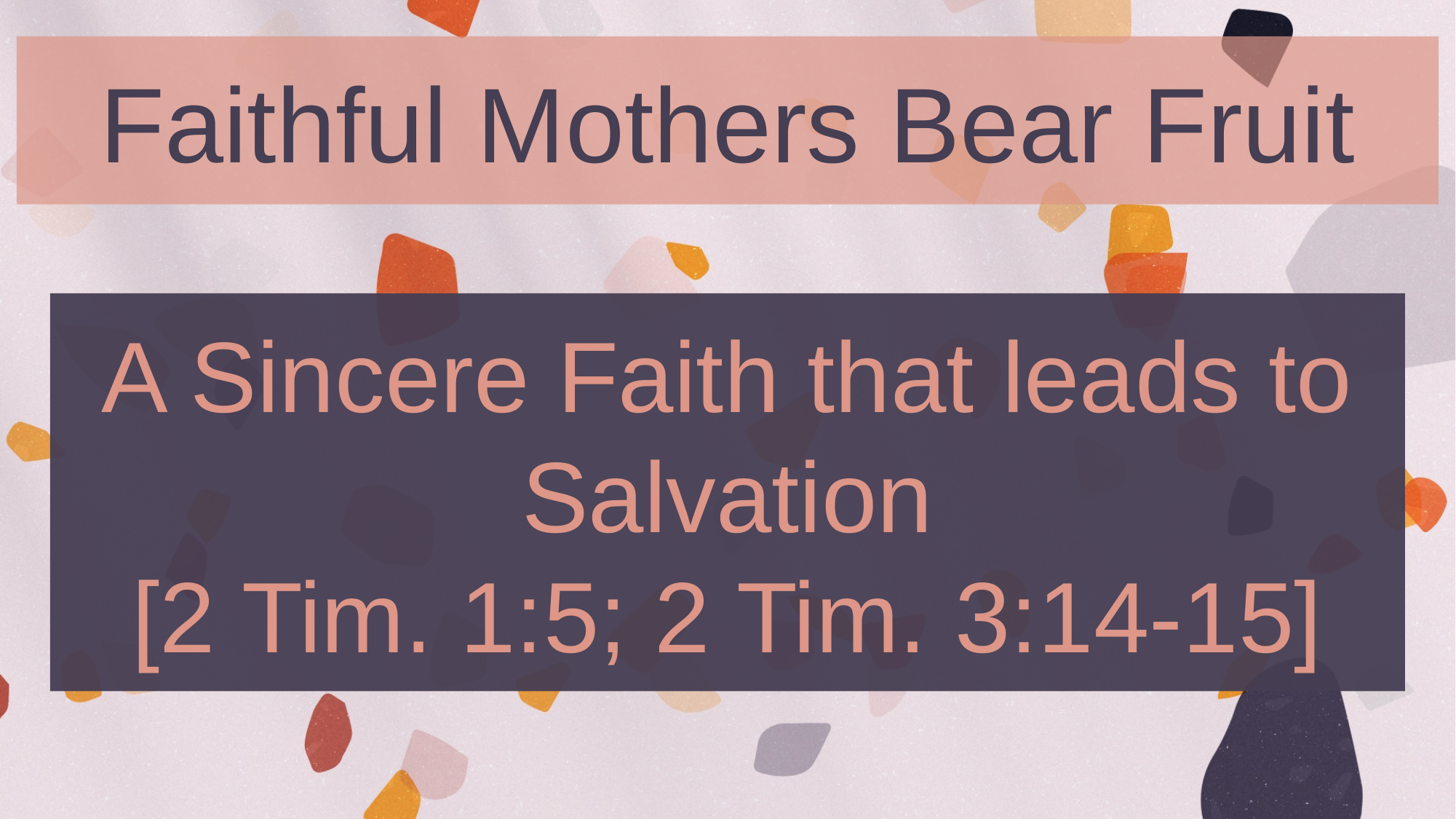

Faithful Mothers Bear Fruit
A Sincere Faith that leads to Salvation
[2 Tim. 1:5; 2 Tim. 3:14-15]